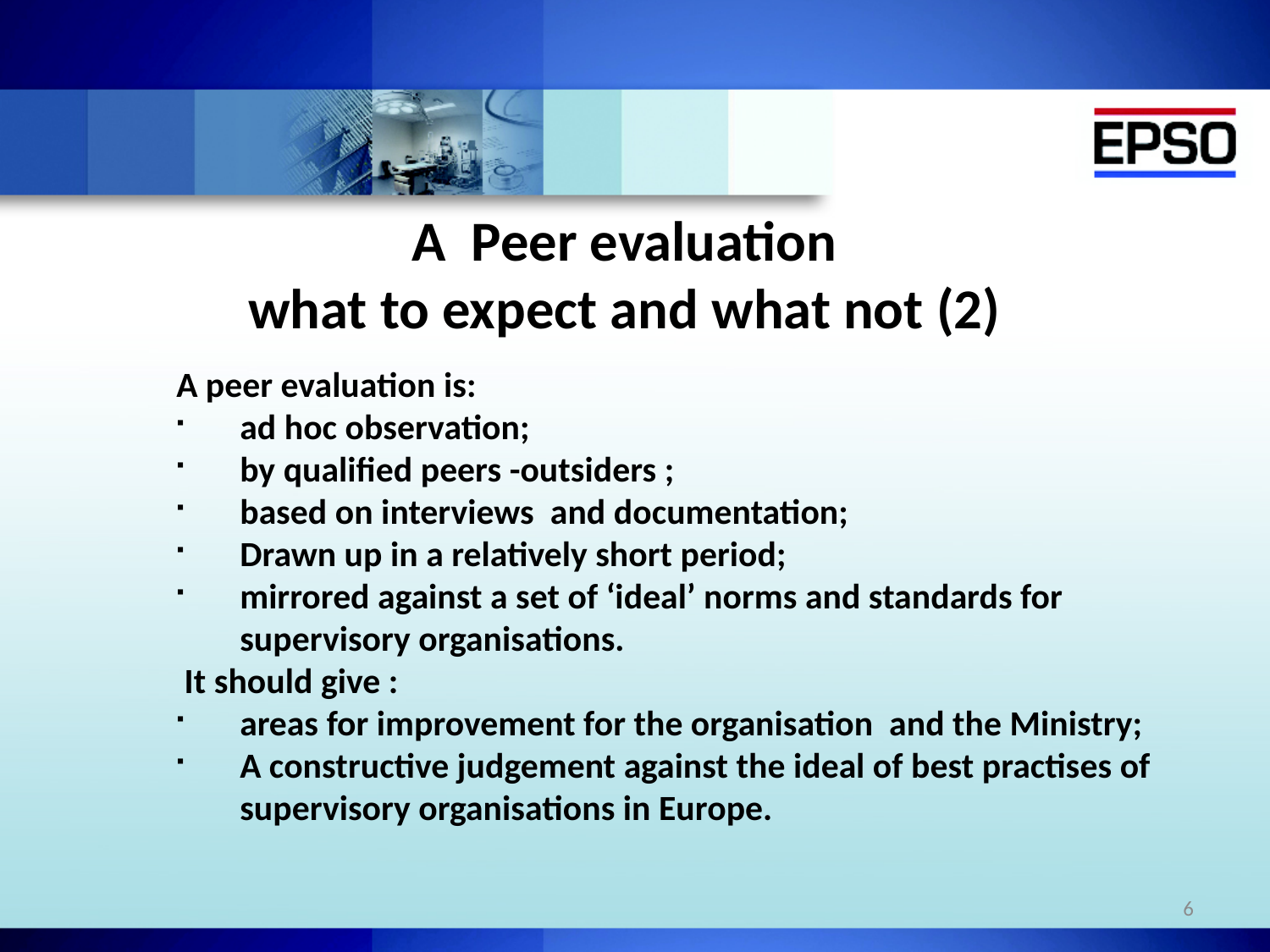

# A  Peer evaluation what to expect and what not (2)
A peer evaluation is:
ad hoc observation;
by qualified peers -outsiders ;
based on interviews  and documentation;
Drawn up in a relatively short period;
mirrored against a set of ‘ideal’ norms and standards for supervisory organisations.
 It should give :
areas for improvement for the organisation  and the Ministry;
A constructive judgement against the ideal of best practises of supervisory organisations in Europe.
6